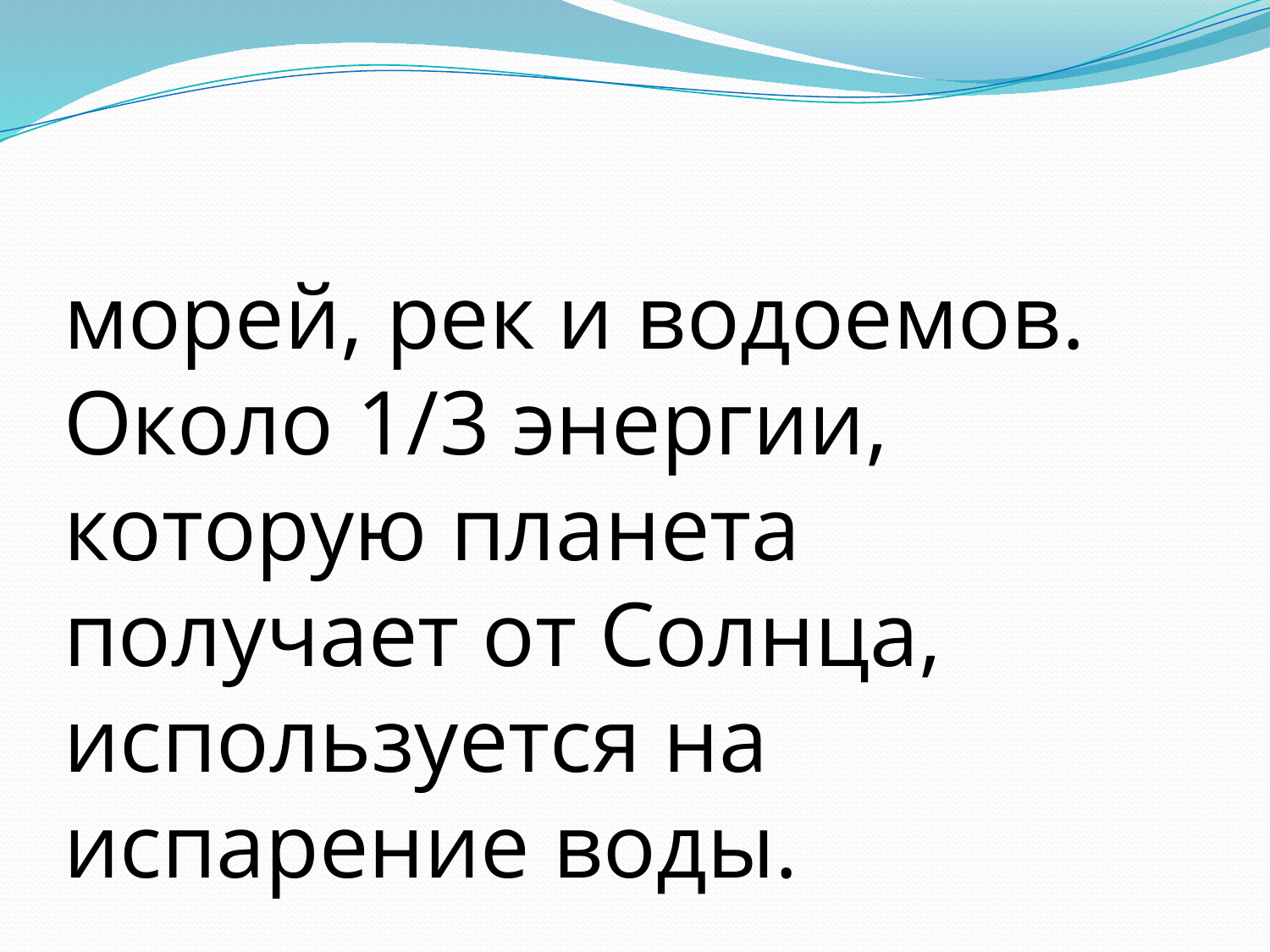

# морей, рек и водоемов. Около 1/3 энергии, которую планета получает от Солнца, используется на испарение воды.